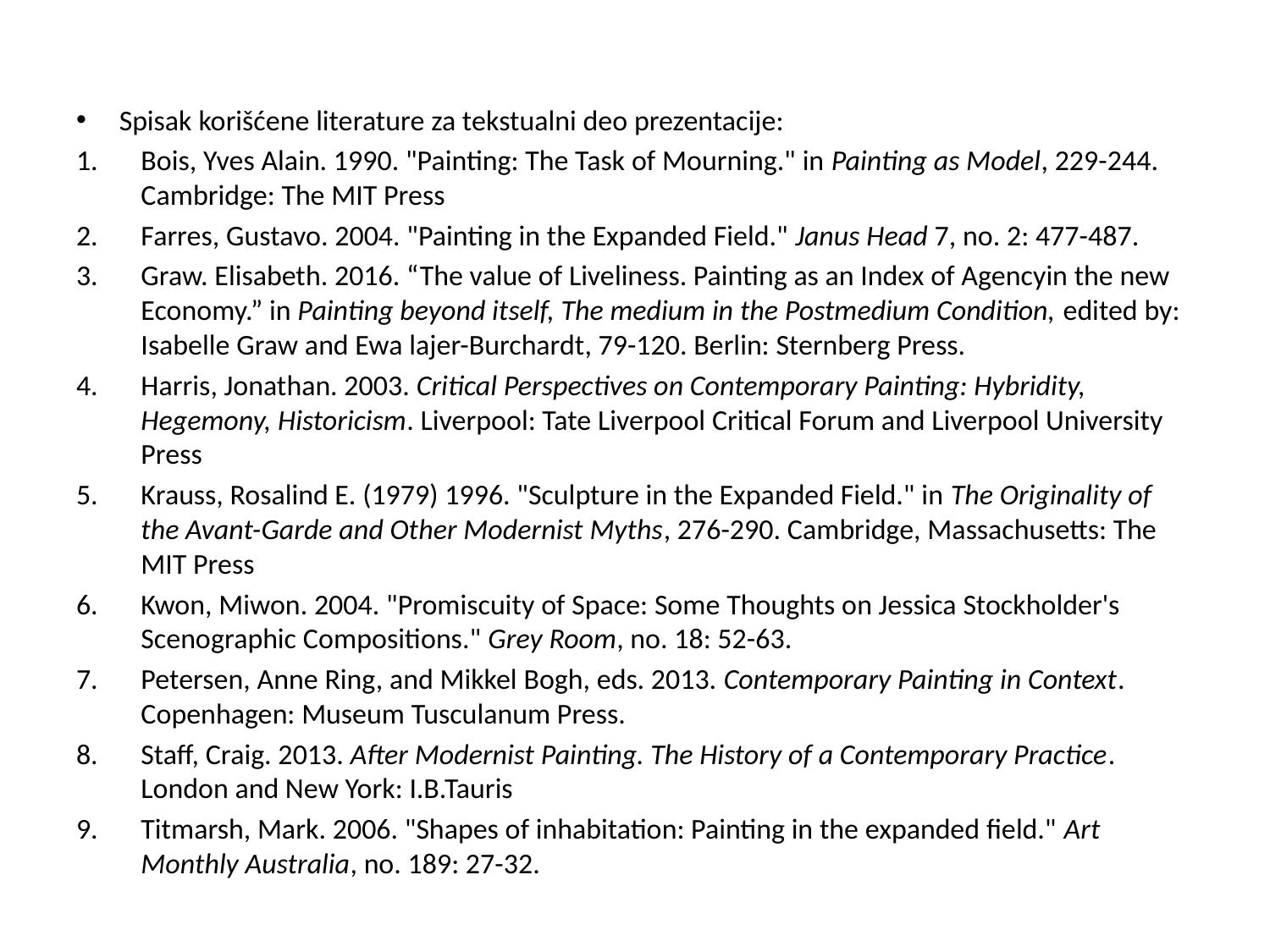

#
Spisak korišćene literature za tekstualni deo prezentacije:
Bois, Yves Alain. 1990. "Painting: The Task of Mourning." in Painting as Model, 229-244. Cambridge: The MIT Press
Farres, Gustavo. 2004. "Painting in the Expanded Field." Janus Head 7, no. 2: 477-487.
Graw. Elisabeth. 2016. “The value of Liveliness. Painting as an Index of Agencyin the new Economy.” in Painting beyond itself, The medium in the Postmedium Condition, edited by: Isabelle Graw and Ewa lajer-Burchardt, 79-120. Berlin: Sternberg Press.
Harris, Jonathan. 2003. Critical Perspectives on Contemporary Painting: Hybridity, Hegemony, Historicism. Liverpool: Tate Liverpool Critical Forum and Liverpool University Press
Krauss, Rosalind E. (1979) 1996. "Sculpture in the Expanded Field." in The Originality of the Avant-Garde and Other Modernist Myths, 276-290. Cambridge, Massachusetts: The MIT Press
Kwon, Miwon. 2004. "Promiscuity of Space: Some Thoughts on Jessica Stockholder's Scenographic Compositions." Grey Room, no. 18: 52-63.
Petersen, Anne Ring, and Mikkel Bogh, eds. 2013. Contemporary Painting in Context. Copenhagen: Museum Tusculanum Press.
Staff, Craig. 2013. After Modernist Painting. The History of a Contemporary Practice. London and New York: I.B.Tauris
Titmarsh, Mark. 2006. "Shapes of inhabitation: Painting in the expanded field." Art Monthly Australia, no. 189: 27-32.